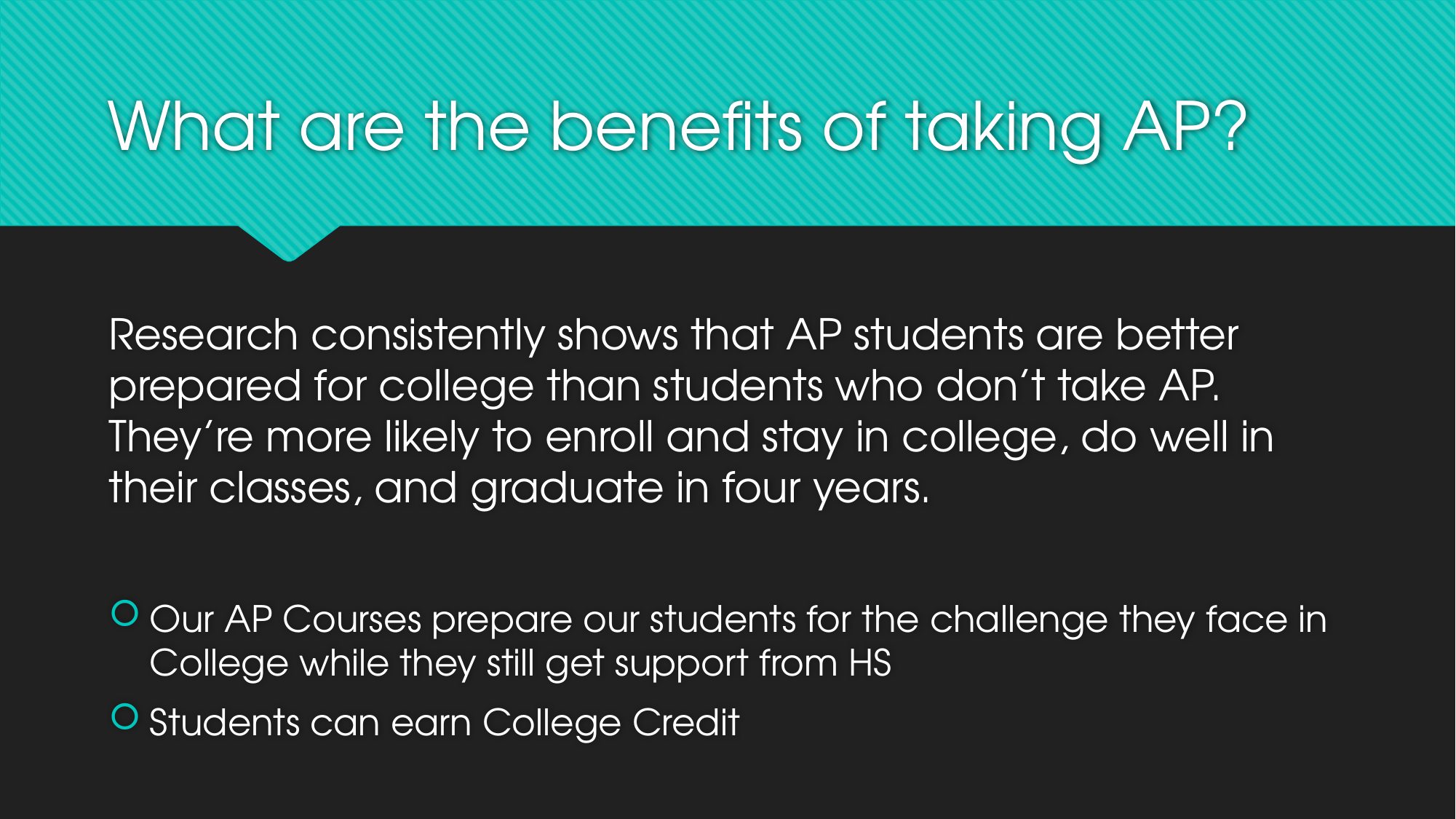

# What are the benefits of taking AP?
Research consistently shows that AP students are better prepared for college than students who don’t take AP. They’re more likely to enroll and stay in college, do well in their classes, and graduate in four years.

Our AP Courses prepare our students for the challenge they face in College while they still get support from HS
Students can earn College Credit